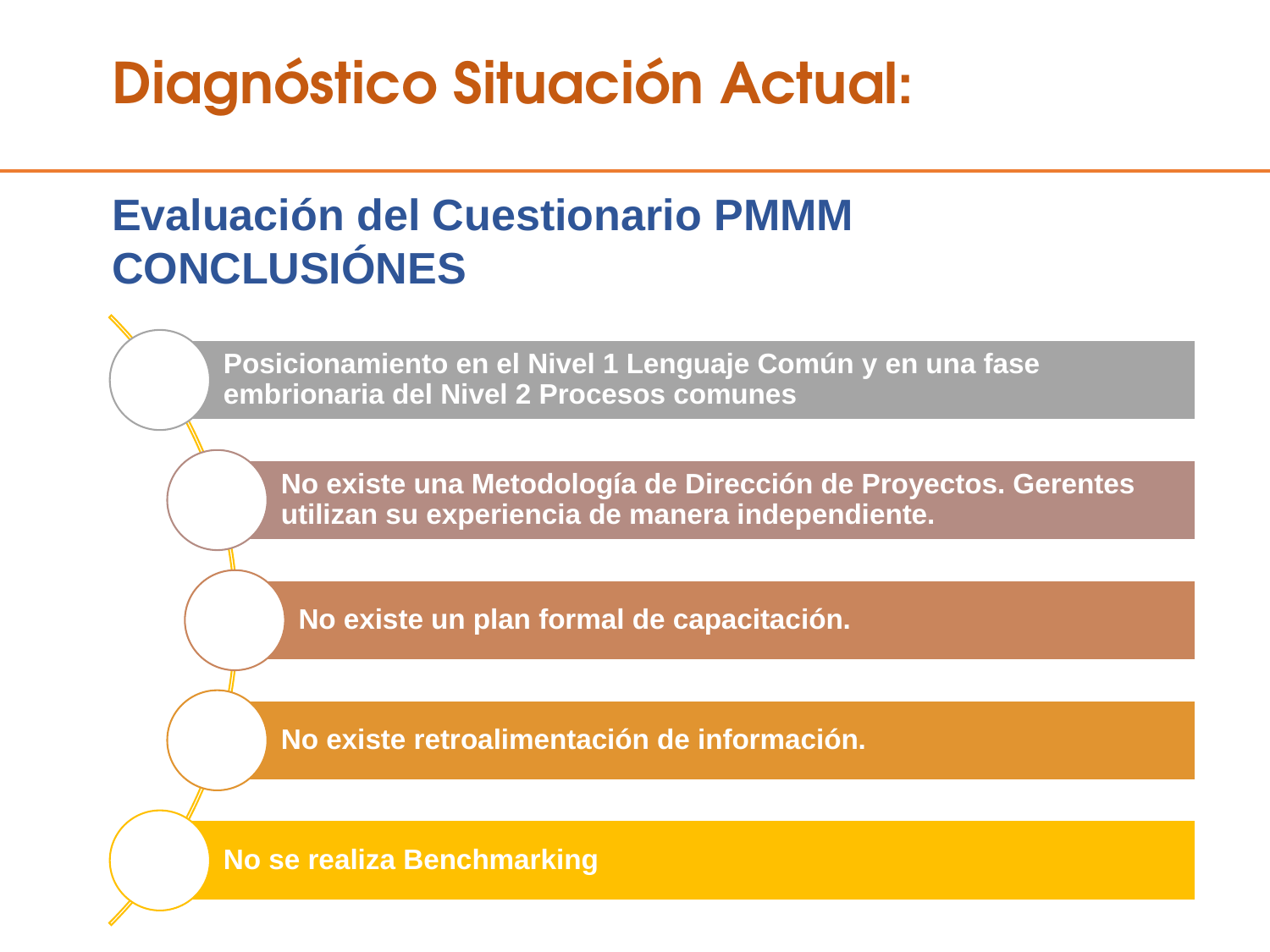

# Diagnóstico Situación Actual:
Evaluación del Cuestionario PMMM
CONCLUSIÓNES
Posicionamiento en el Nivel 1 Lenguaje Común y en una fase embrionaria del Nivel 2 Procesos comunes
No existe una Metodología de Dirección de Proyectos. Gerentes utilizan su experiencia de manera independiente.
No existe un plan formal de capacitación.
No existe retroalimentación de información.
No se realiza Benchmarking